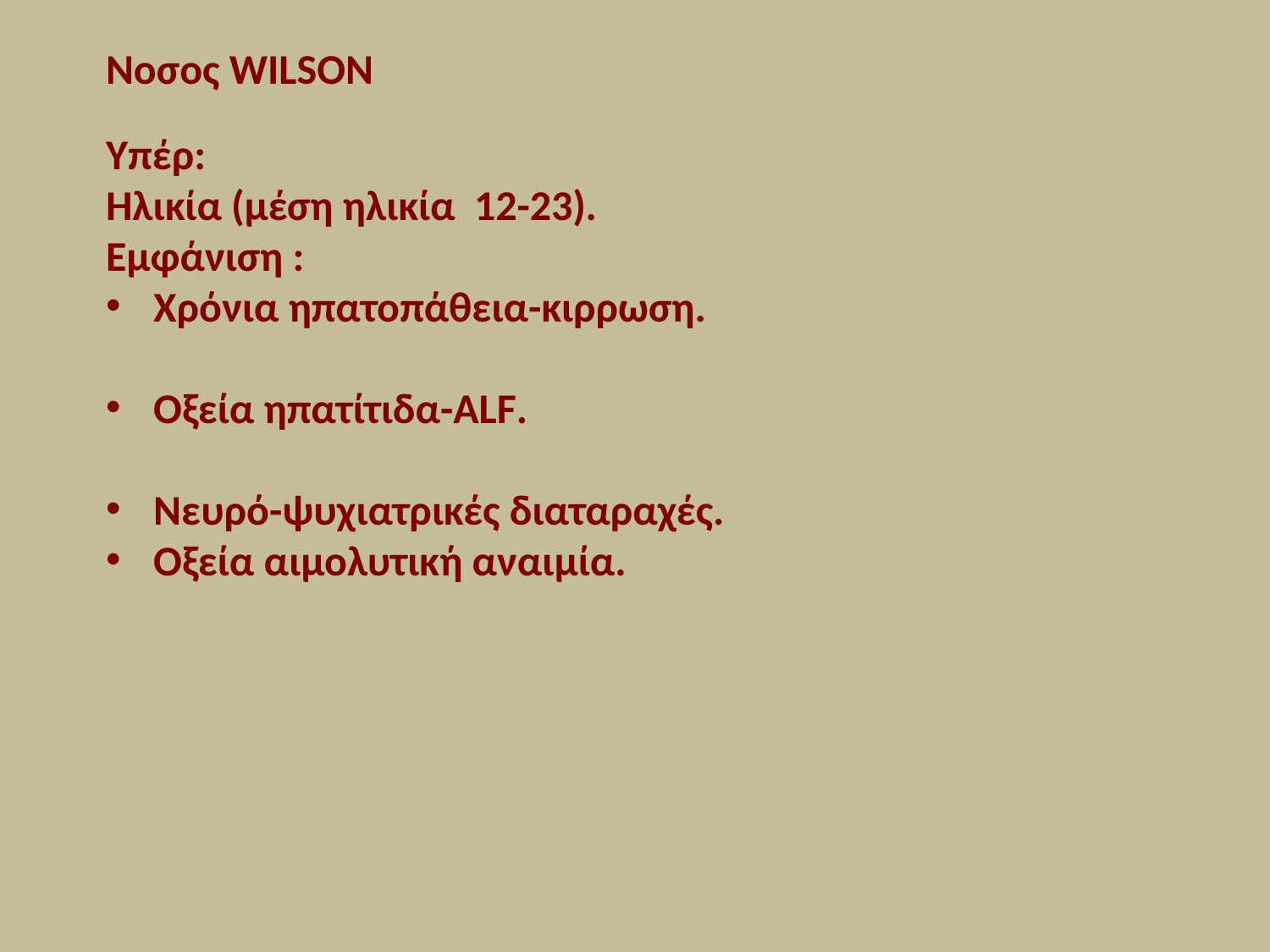

# Νοσος WILSON
Υπέρ:
Ηλικία (μέση ηλικία  12-23).
Εμφάνιση :
Χρόνια ηπατοπάθεια-κιρρωση.
Οξεία ηπατίτιδα-ALF.
Νευρό-ψυχιατρικές διαταραχές.
Οξεία αιμολυτική αναιμία.